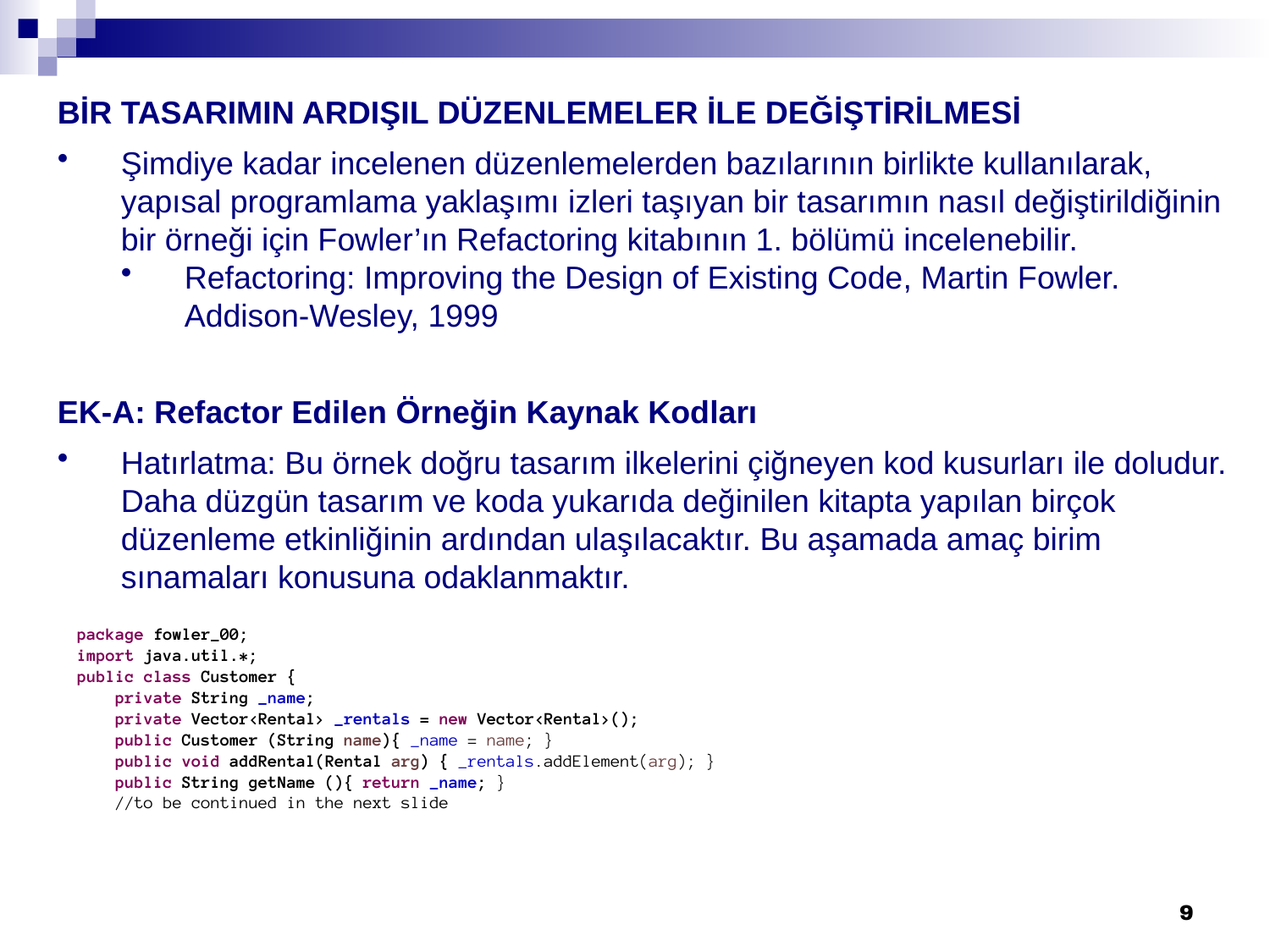

BİR TASARIMIN ARDIŞIL DÜZENLEMELER İLE DEĞİŞTİRİLMESİ
Şimdiye kadar incelenen düzenlemelerden bazılarının birlikte kullanılarak, yapısal programlama yaklaşımı izleri taşıyan bir tasarımın nasıl değiştirildiğinin bir örneği için Fowler’ın Refactoring kitabının 1. bölümü incelenebilir.
Refactoring: Improving the Design of Existing Code, Martin Fowler. Addison-Wesley, 1999

EK-A: Refactor Edilen Örneğin Kaynak Kodları
Hatırlatma: Bu örnek doğru tasarım ilkelerini çiğneyen kod kusurları ile doludur. Daha düzgün tasarım ve koda yukarıda değinilen kitapta yapılan birçok düzenleme etkinliğinin ardından ulaşılacaktır. Bu aşamada amaç birim sınamaları konusuna odaklanmaktır.

package fowler_00;
import java.util.*;
public class Customer {
    private String _name;
    private Vector<Rental> _rentals = new Vector<Rental>();
    public Customer (String name){ _name = name; }
    public void addRental(Rental arg) { _rentals.addElement(arg); }
    public String getName (){ return _name; }
    //to be continued in the next slide
9